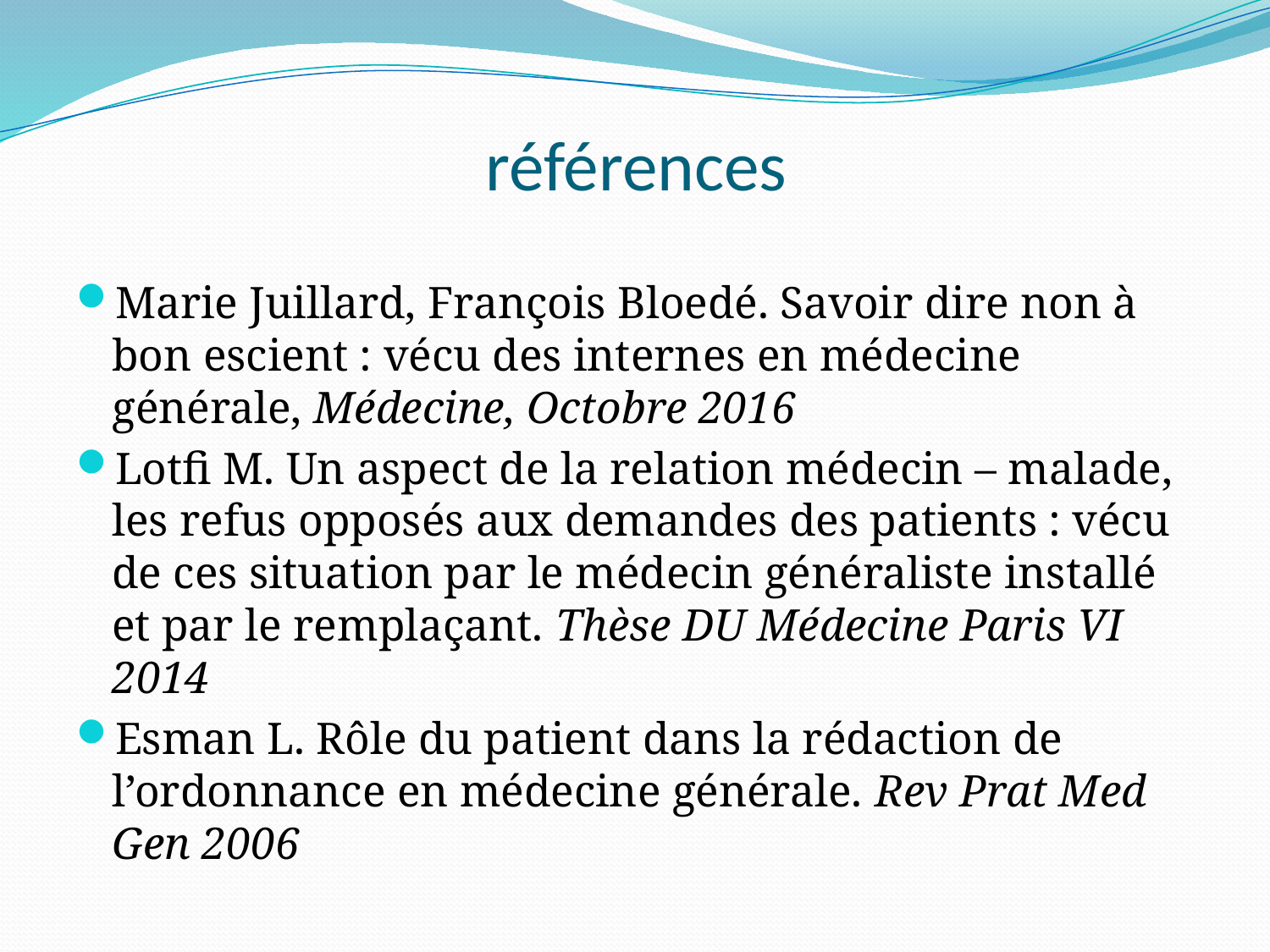

# références
Marie Juillard, François Bloedé. Savoir dire non à bon escient : vécu des internes en médecine générale, Médecine, Octobre 2016
Lotfi M. Un aspect de la relation médecin – malade, les refus opposés aux demandes des patients : vécu de ces situation par le médecin généraliste installé et par le remplaçant. Thèse DU Médecine Paris VI 2014
Esman L. Rôle du patient dans la rédaction de l’ordonnance en médecine générale. Rev Prat Med Gen 2006